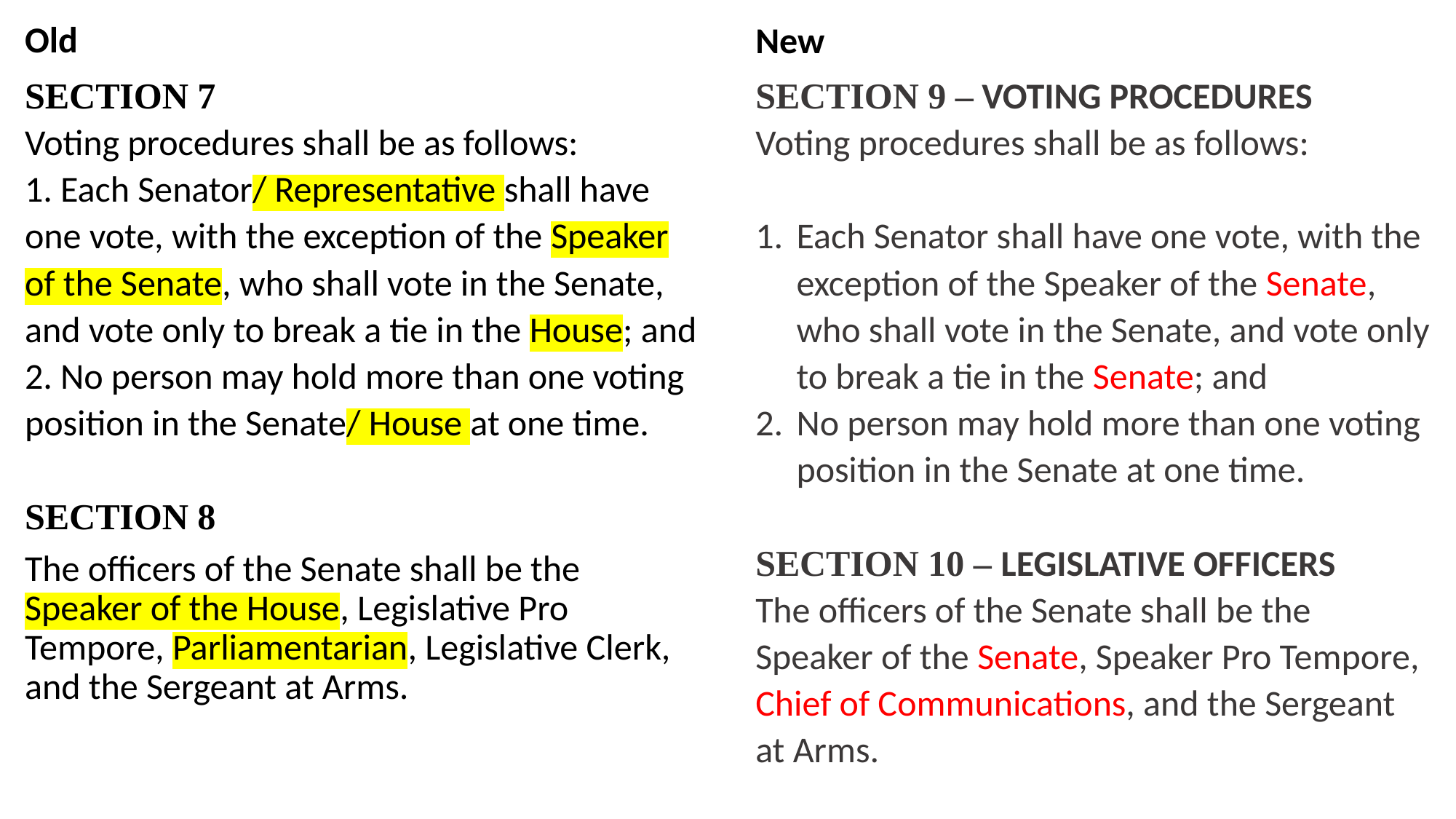

Old
New
SECTION 7
Voting procedures shall be as follows:
1. Each Senator/ Representative shall have one vote, with the exception of the Speaker of the Senate, who shall vote in the Senate, and vote only to break a tie in the House; and
2. No person may hold more than one voting position in the Senate/ House at one time.

SECTION 8
The officers of the Senate shall be the Speaker of the House, Legislative Pro Tempore, Parliamentarian, Legislative Clerk, and the Sergeant at Arms.

SECTION 9 – VOTING PROCEDURES
Voting procedures shall be as follows:

Each Senator shall have one vote, with the exception of the Speaker of the Senate, who shall vote in the Senate, and vote only to break a tie in the Senate; and
No person may hold more than one voting position in the Senate at one time.

SECTION 10 – LEGISLATIVE OFFICERS
The officers of the Senate shall be the Speaker of the Senate, Speaker Pro Tempore, Chief of Communications, and the Sergeant at Arms.